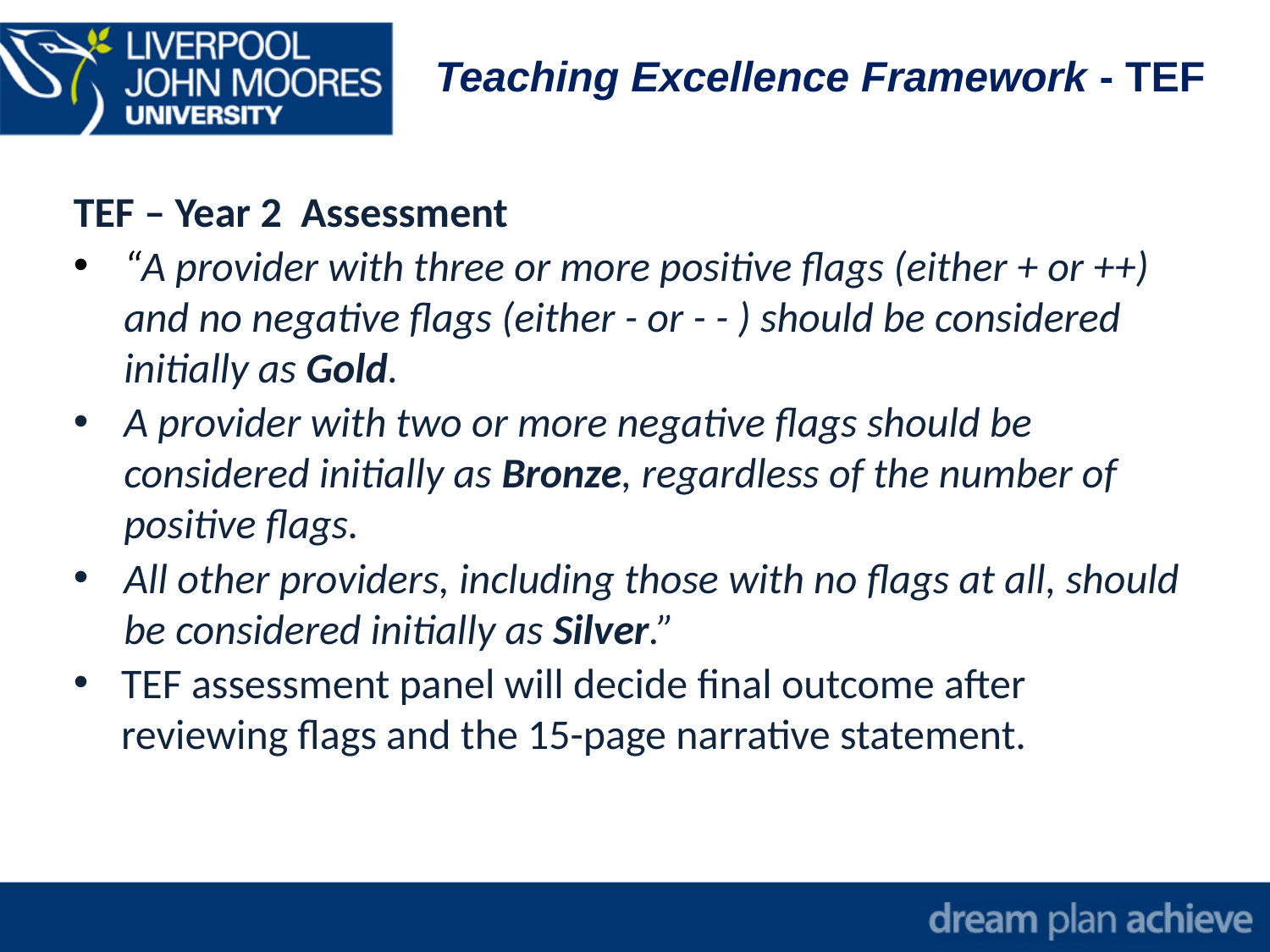

Teaching Excellence Framework - TEF
TEF – Year 2  Assessment
“A provider with three or more positive flags (either + or ++) and no negative flags (either - or - - ) should be considered initially as Gold.
A provider with two or more negative flags should be considered initially as Bronze, regardless of the number of positive flags.
All other providers, including those with no flags at all, should be considered initially as Silver.”
TEF assessment panel will decide final outcome after reviewing flags and the 15-page narrative statement.